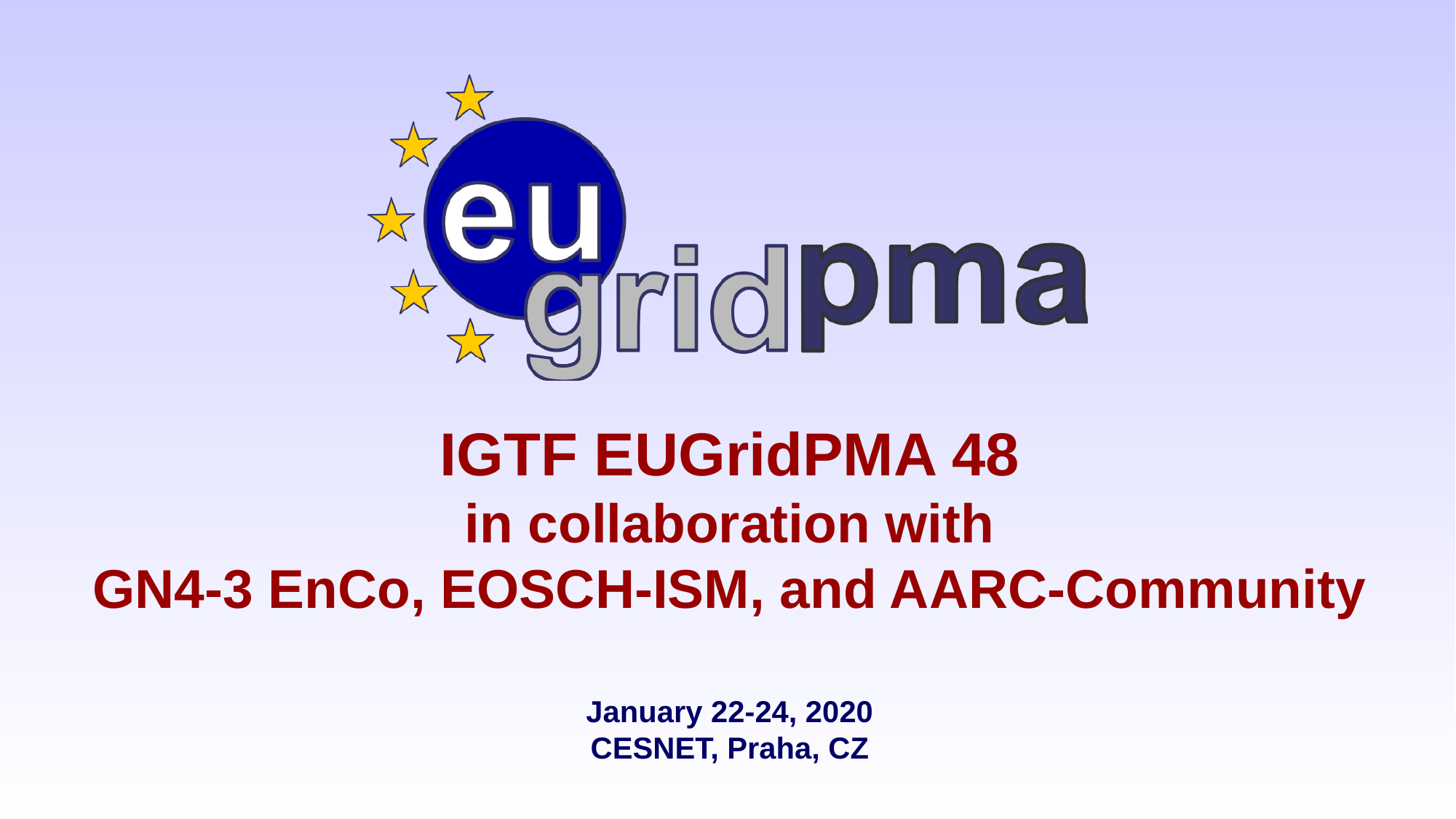

# IGTF EUGridPMA 48 in collaboration with GN4-3 EnCo, EOSCH-ISM, and AARC-Community January 22-24, 2020 CESNET, Praha, CZ